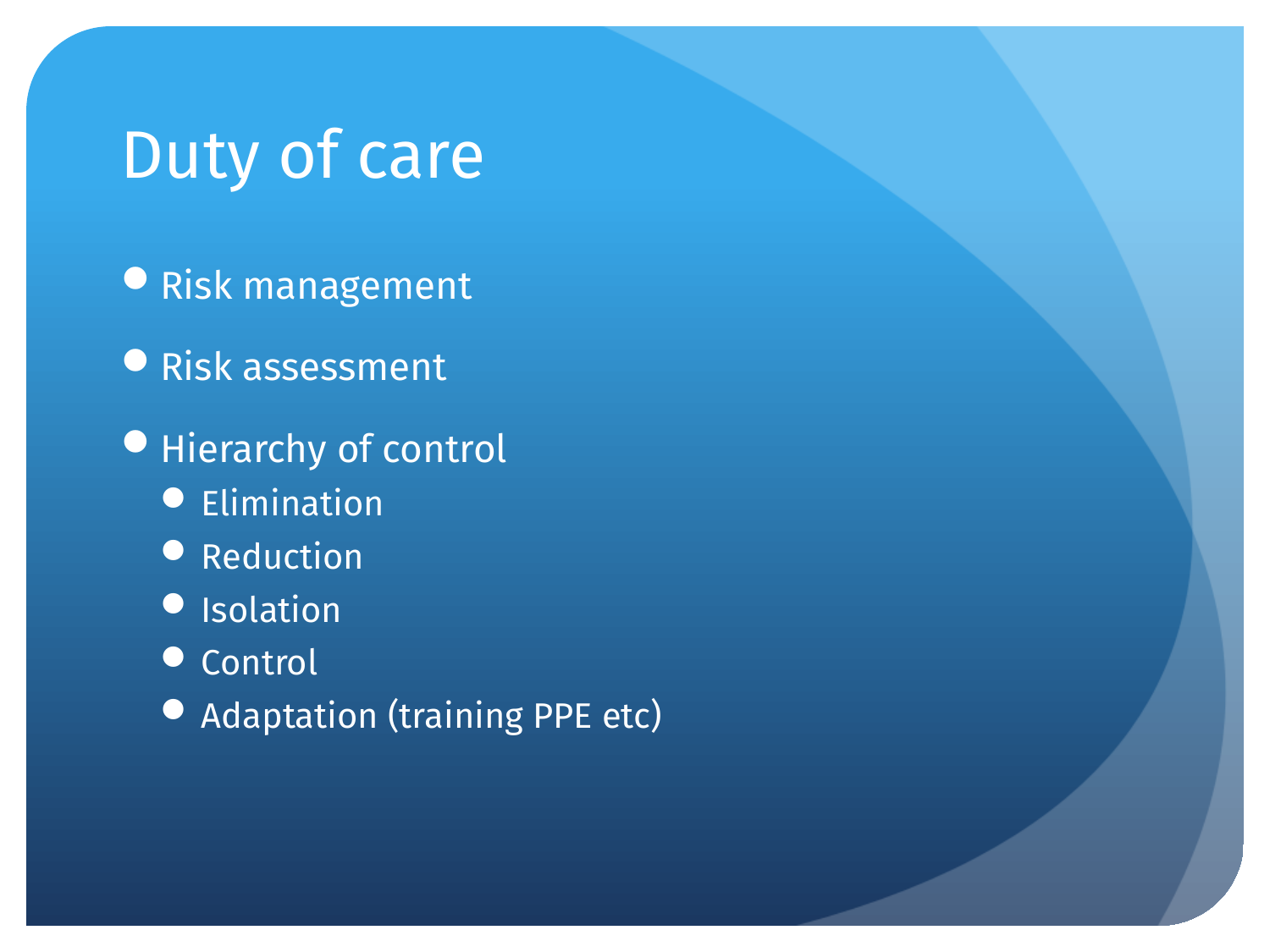

# Duty of care
Risk management
Risk assessment
Hierarchy of control
Elimination
Reduction
Isolation
Control
Adaptation (training PPE etc)